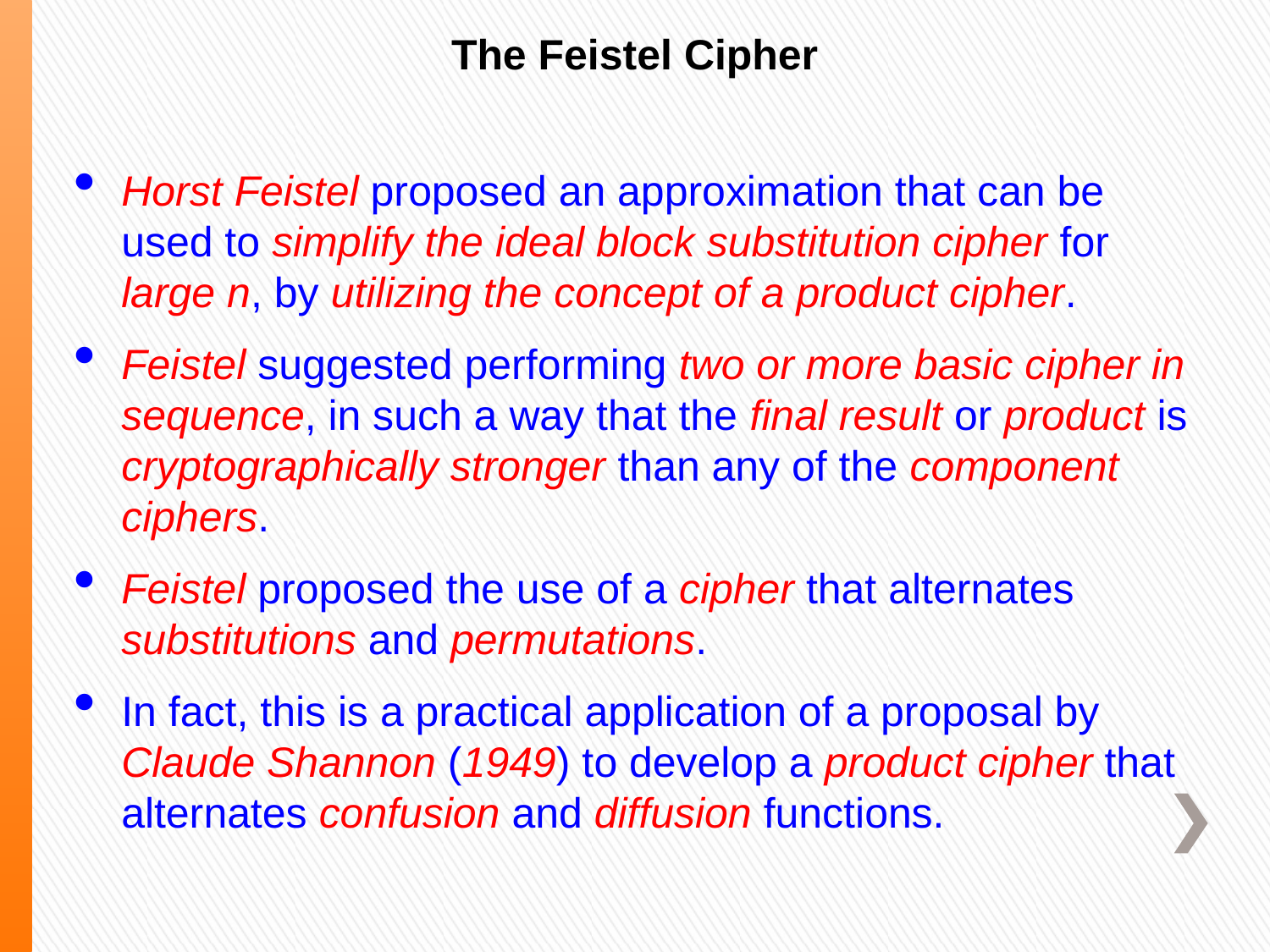

The Feistel Cipher
Horst Feistel proposed an approximation that can be used to simplify the ideal block substitution cipher for large n, by utilizing the concept of a product cipher.
Feistel suggested performing two or more basic cipher in sequence, in such a way that the final result or product is cryptographically stronger than any of the component ciphers.
Feistel proposed the use of a cipher that alternates substitutions and permutations.
In fact, this is a practical application of a proposal by Claude Shannon (1949) to develop a product cipher that alternates confusion and diffusion functions.